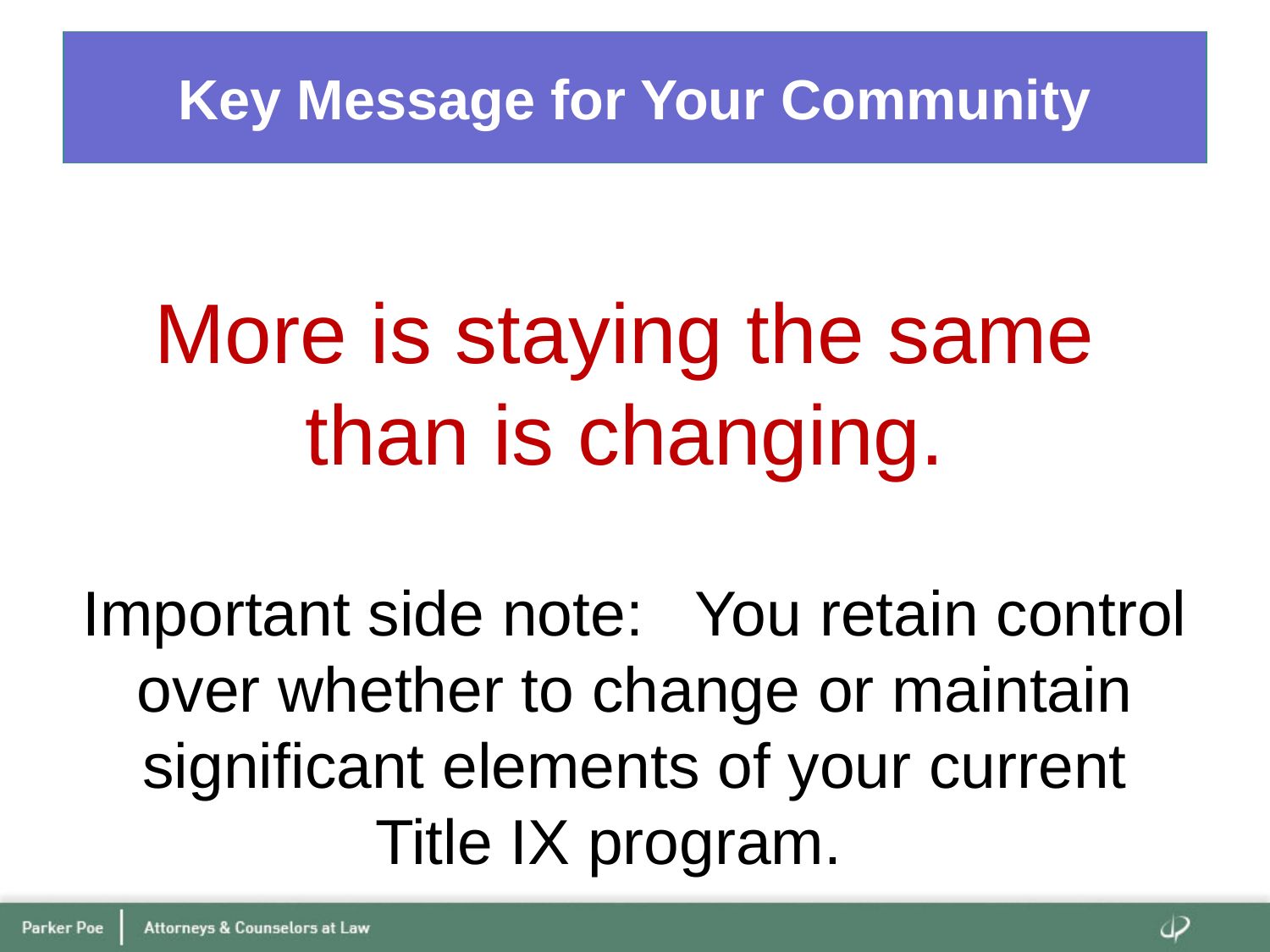

# Key Message for Your Community

More is staying the same than is changing.

Important side note:   You retain control over whether to change or maintain significant elements of your current Title IX program.